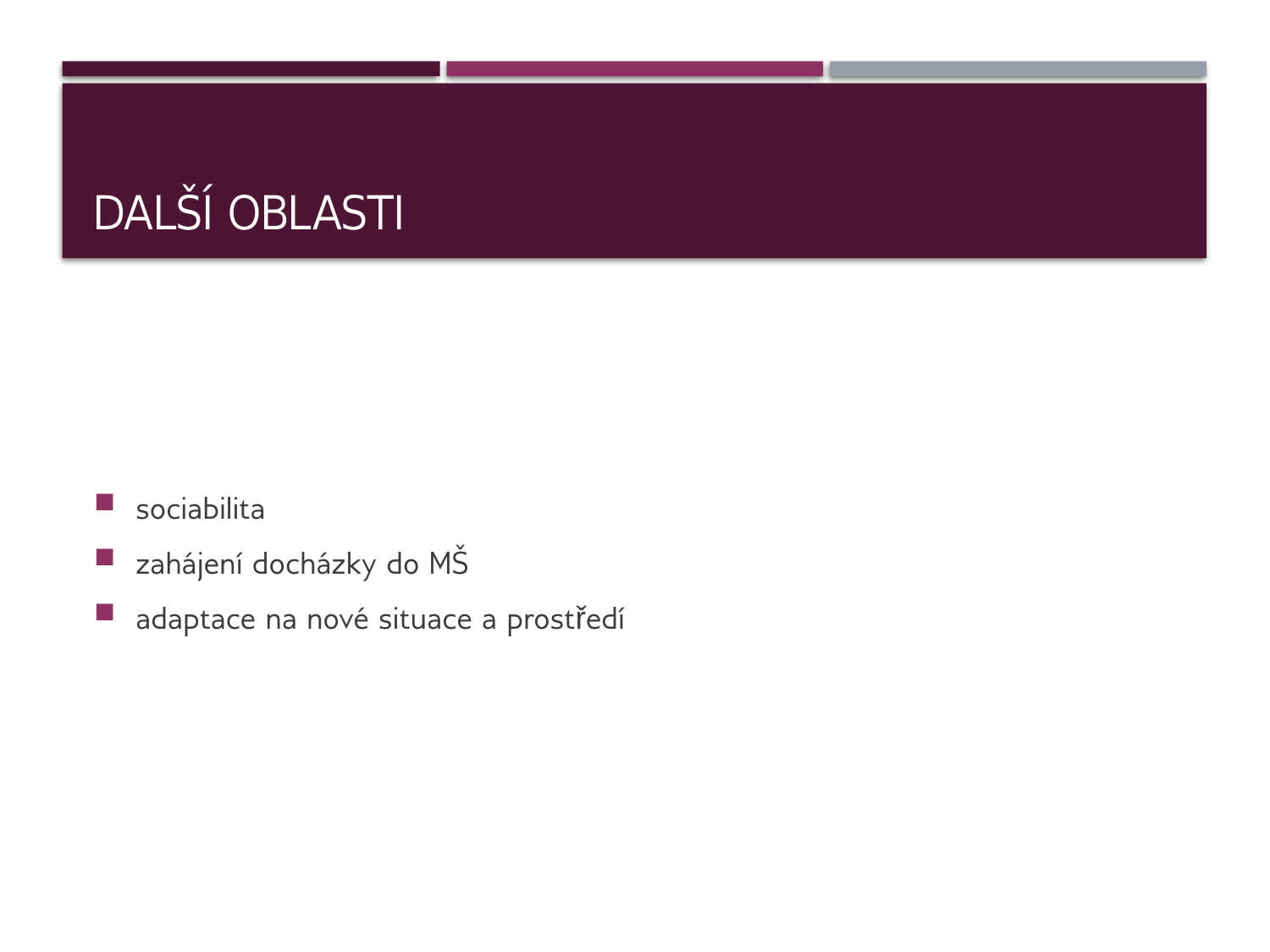

# Další oblasti
sociabilita
zahájení docházky do MŠ
adaptace na nové situace a prostředí